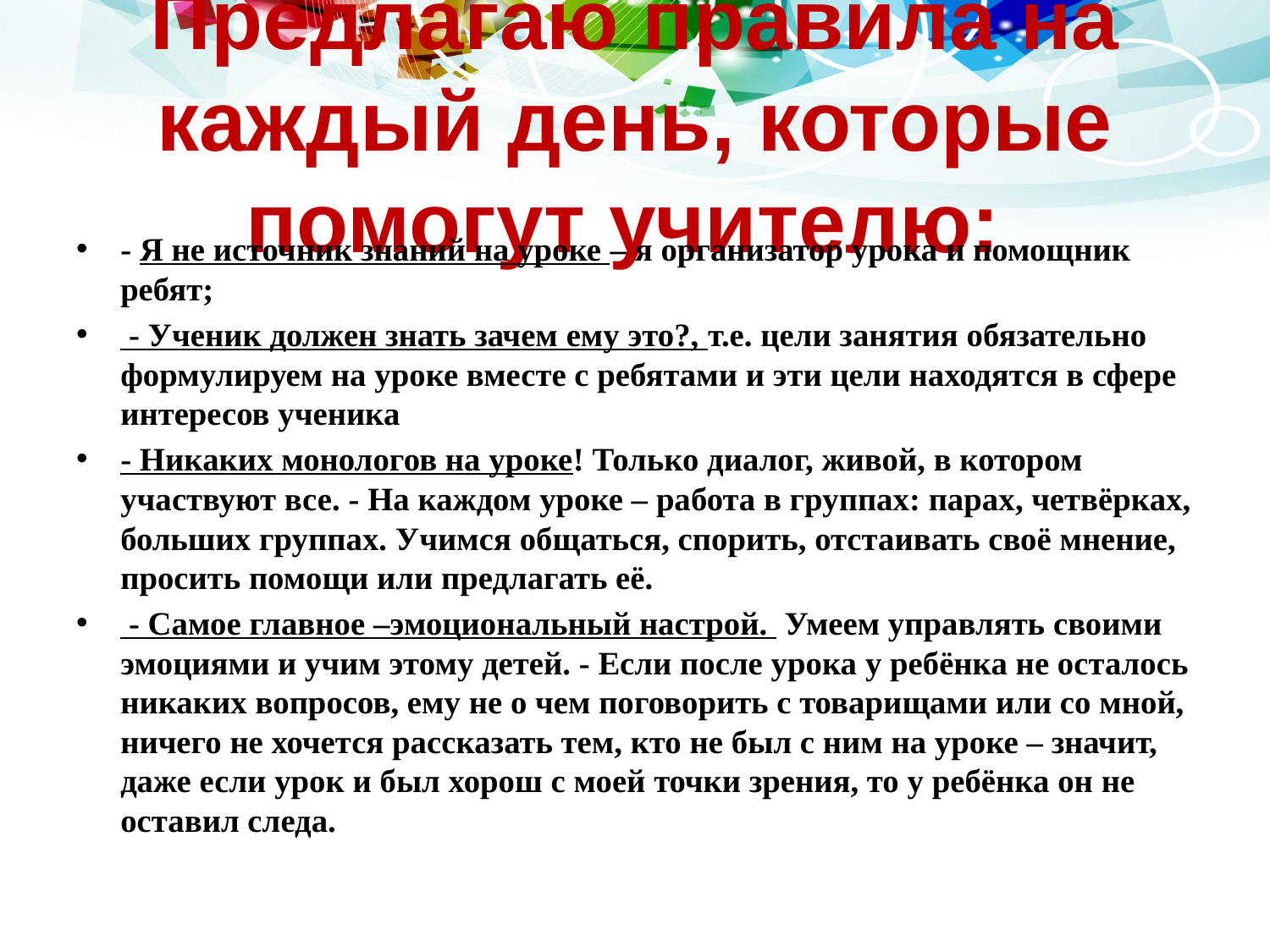

# Предлагаю правила на каждый день, которые помогут учителю:
- Я не источник знаний на уроке – я организатор урока и помощник ребят;
 - Ученик должен знать зачем ему это?, т.е. цели занятия обязательно формулируем на уроке вместе с ребятами и эти цели находятся в сфере интересов ученика
- Никаких монологов на уроке! Только диалог, живой, в котором участвуют все. - На каждом уроке – работа в группах: парах, четвёрках, больших группах. Учимся общаться, спорить, отстаивать своё мнение, просить помощи или предлагать её.
 - Самое главное –эмоциональный настрой.  Умеем управлять своими эмоциями и учим этому детей. - Если после урока у ребёнка не осталось никаких вопросов, ему не о чем поговорить с товарищами или со мной, ничего не хочется рассказать тем, кто не был с ним на уроке – значит, даже если урок и был хорош с моей точки зрения, то у ребёнка он не оставил следа.